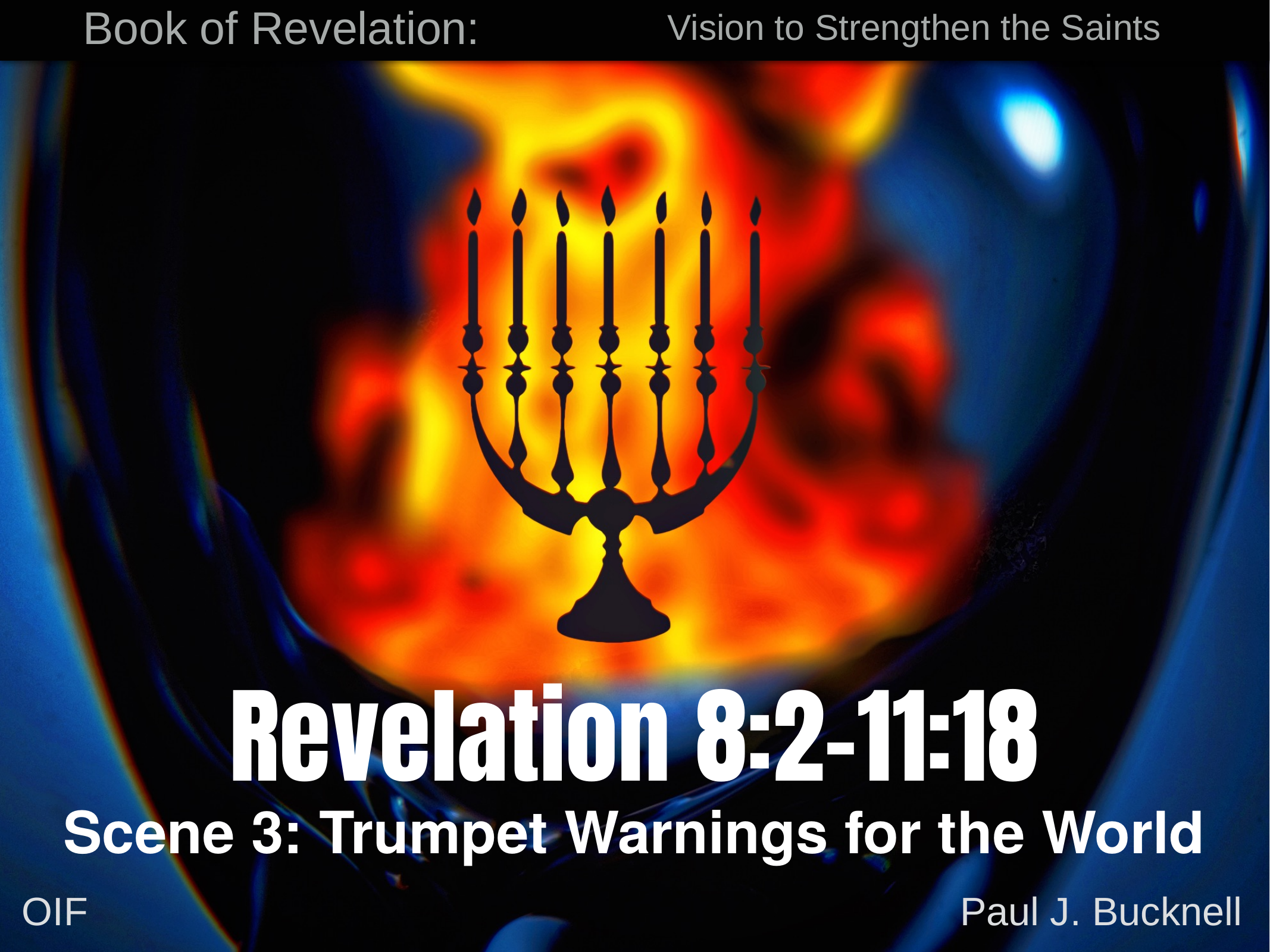

Revelation 8:2-11:18
Scene 3: Trumpet Warnings for the World
OIF
Paul J. Bucknell